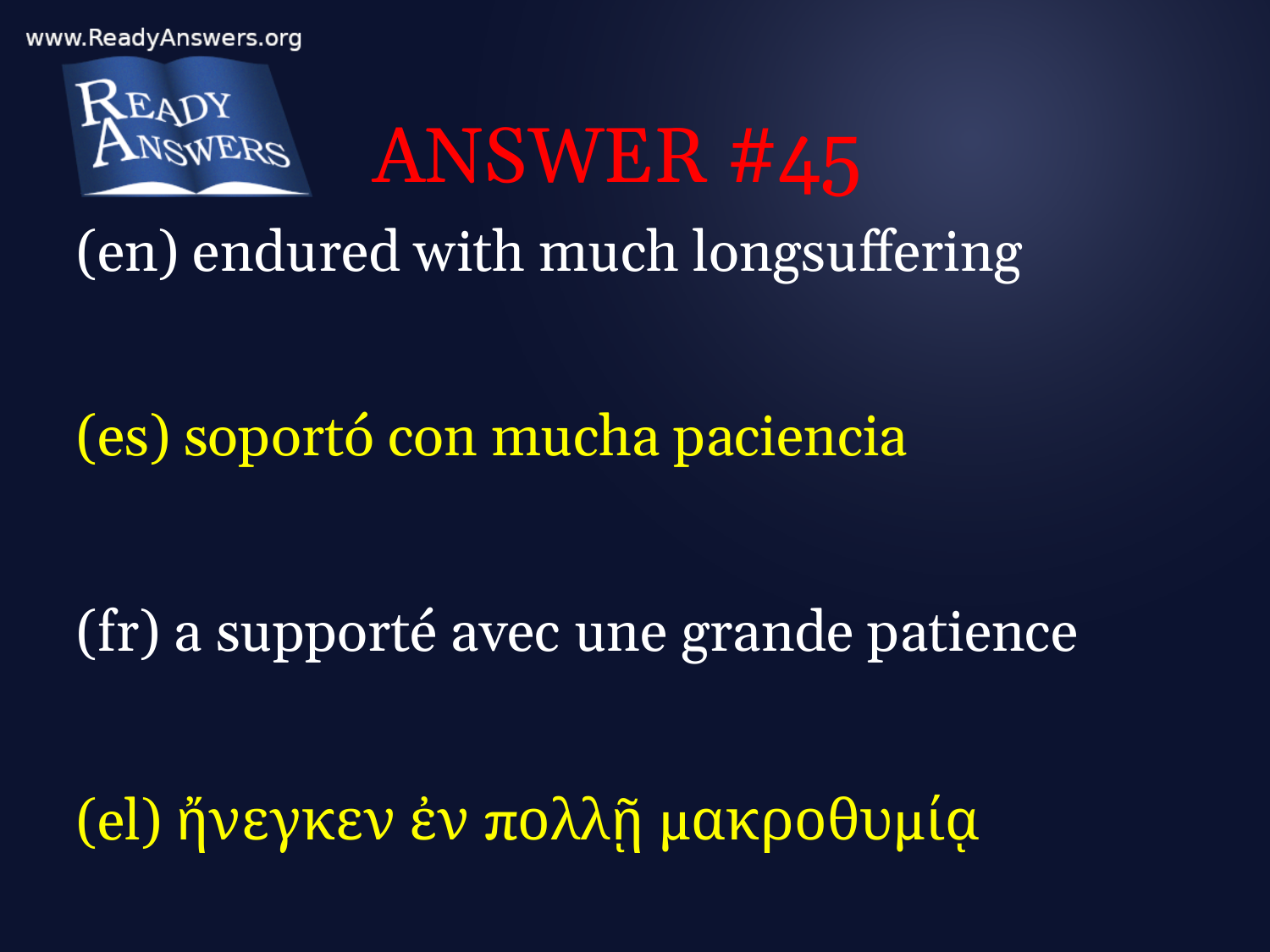

# ANSWER #45
(en) endured with much longsuffering
(es) soportó con mucha paciencia
(fr) a supporté avec une grande patience
(el) ἤνεγκεν ἐν πολλῇ μακροθυμίᾳ